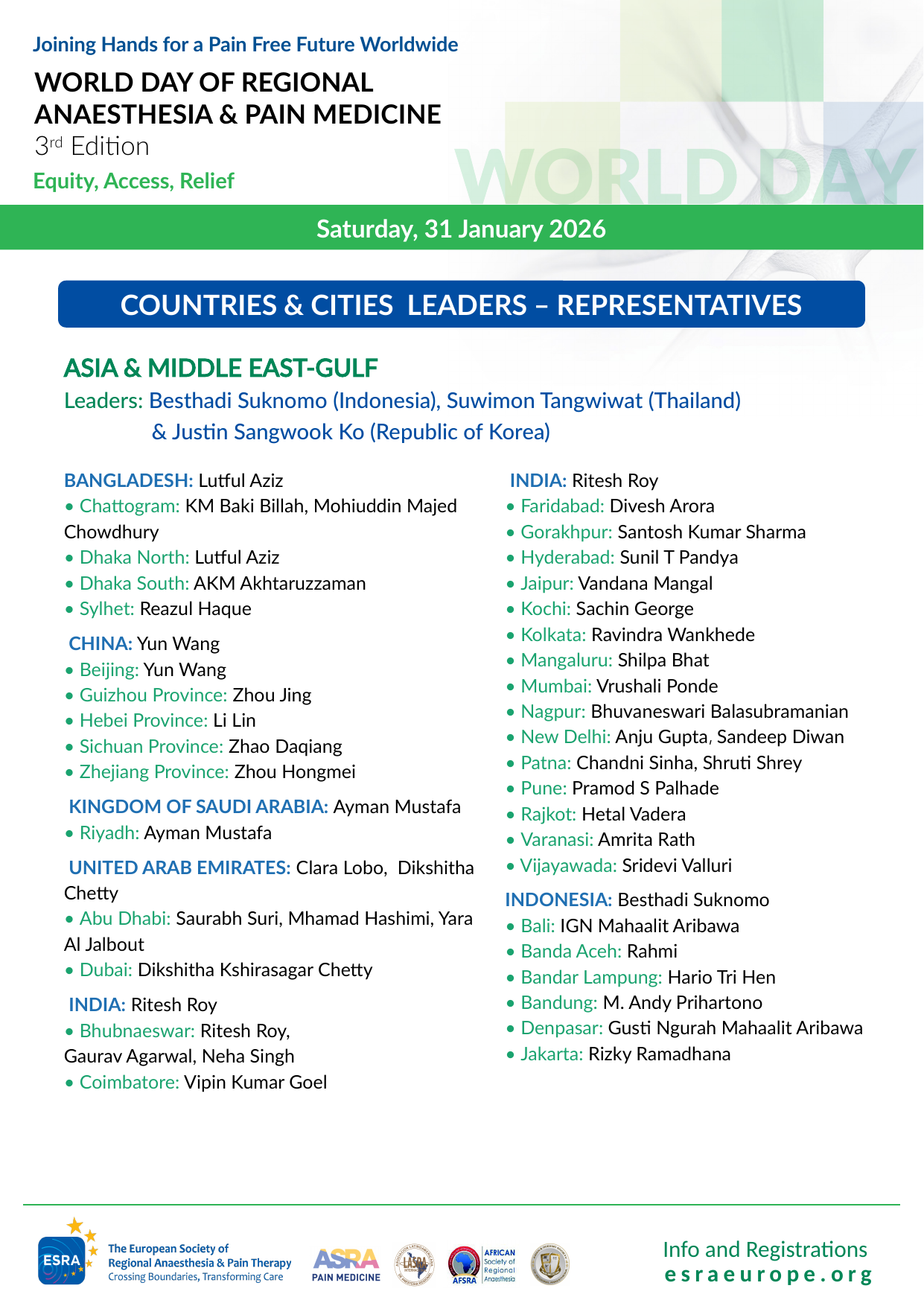

Joining Hands for a Pain Free Future Worldwide
WORLD DAY OF REGIONAL ANAESTHESIA & PAIN MEDICINE
3rd Edition
Equity, Access, Relief
COUNTRIES & CITIES  LEADERS – REPRESENTATIVES
ASIA & MIDDLE EAST-GULF
Leaders: Besthadi Suknomo (Indonesia), Suwimon Tangwiwat (Thailand)
& Justin Sangwook Ko (Republic of Korea)
BANGLADESH: Lutful Aziz
• Chattogram: KM Baki Billah, Mohiuddin Majed Chowdhury
• Dhaka North: Lutful Aziz
• Dhaka South: AKM Akhtaruzzaman
• Sylhet: Reazul Haque
 CHINA: Yun Wang
• Beijing: Yun Wang
• Guizhou Province: Zhou Jing
• Hebei Province: Li Lin
• Sichuan Province: Zhao Daqiang
• Zhejiang Province: Zhou Hongmei
 KINGDOM OF SAUDI ARABIA: Ayman Mustafa
• Riyadh: Ayman Mustafa
 UNITED ARAB EMIRATES: Clara Lobo,  Dikshitha Chetty
• Abu Dhabi: Saurabh Suri, Mhamad Hashimi, Yara Al Jalbout
• Dubai: Dikshitha Kshirasagar Chetty
 INDIA: Ritesh Roy
• Bhubnaeswar: Ritesh Roy,
Gaurav Agarwal, Neha Singh
• Coimbatore: Vipin Kumar Goel

 INDIA: Ritesh Roy
• Faridabad: Divesh Arora
• Gorakhpur: Santosh Kumar Sharma
• Hyderabad: Sunil T Pandya
• Jaipur: Vandana Mangal
• Kochi: Sachin George
• Kolkata: Ravindra Wankhede
• Mangaluru: Shilpa Bhat
• Mumbai: Vrushali Ponde
• Nagpur: Bhuvaneswari Balasubramanian
• New Delhi: Anju Gupta, Sandeep Diwan
• Patna: Chandni Sinha, Shruti Shrey
• Pune: Pramod S Palhade
• Rajkot: Hetal Vadera
• Varanasi: Amrita Rath
• Vijayawada: Sridevi Valluri
INDONESIA: Besthadi Suknomo
• Bali: IGN Mahaalit Aribawa
• Banda Aceh: Rahmi
• Bandar Lampung: Hario Tri Hen
• Bandung: M. Andy Prihartono
• Denpasar: Gusti Ngurah Mahaalit Aribawa
• Jakarta: Rizky Ramadhana